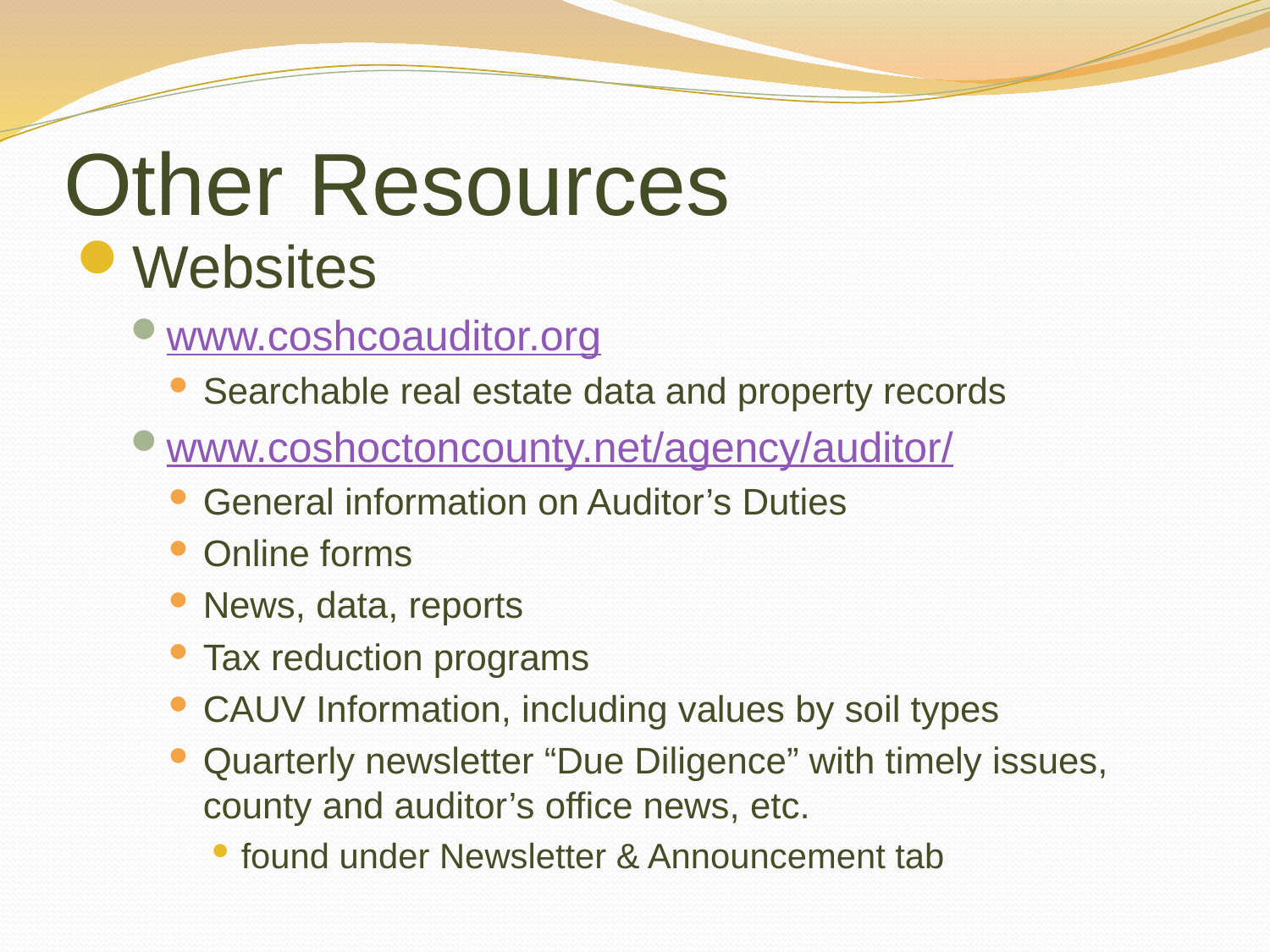

# Other Resources
Websites
www.coshcoauditor.org
Searchable real estate data and property records
www.coshoctoncounty.net/agency/auditor/
General information on Auditor’s Duties
Online forms
News, data, reports
Tax reduction programs
CAUV Information, including values by soil types
Quarterly newsletter “Due Diligence” with timely issues, county and auditor’s office news, etc.
found under Newsletter & Announcement tab